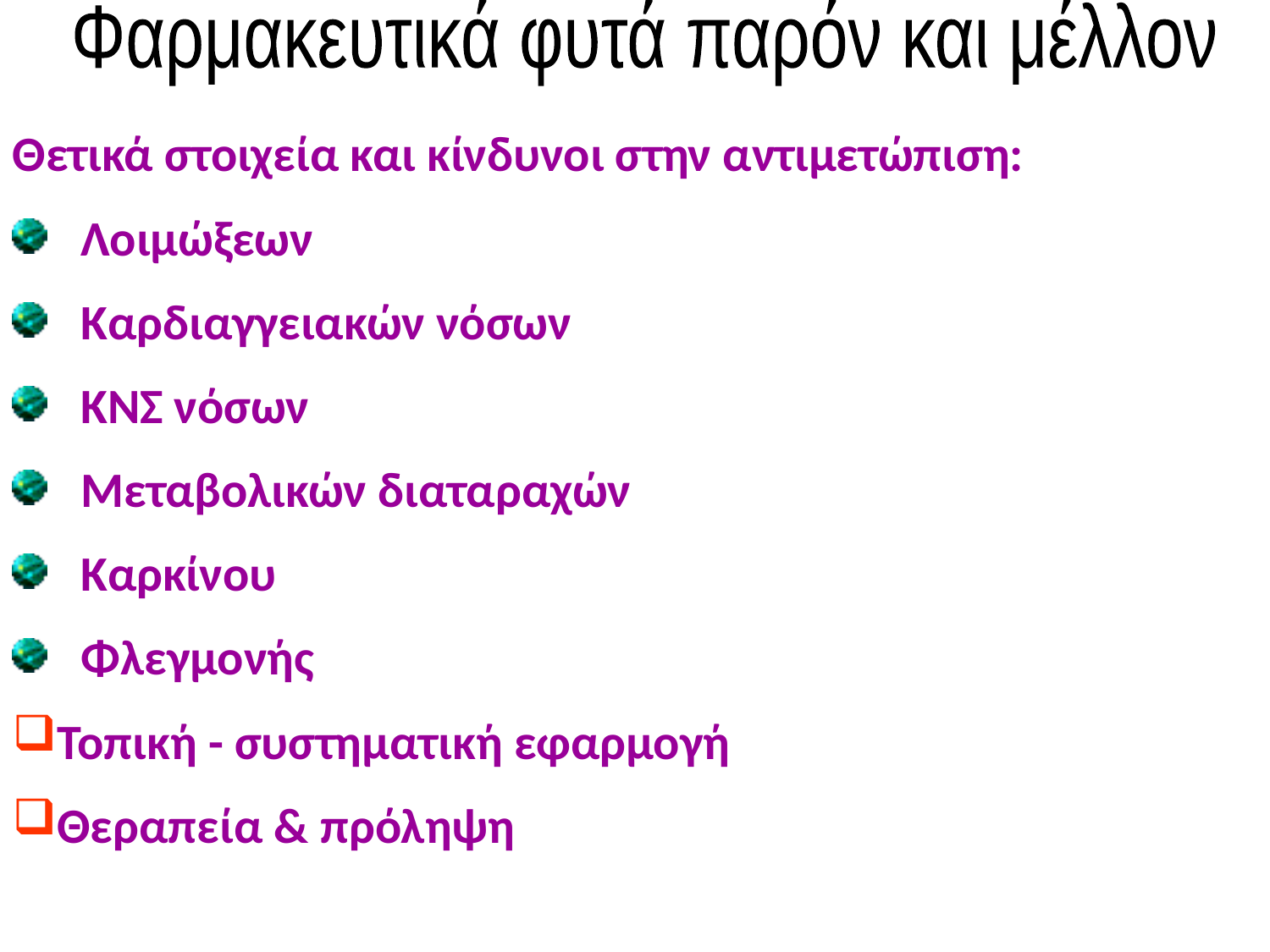

Φαρμακευτικά φυτά παρόν και μέλλον
Θετικά στοιχεία και κίνδυνοι στην αντιμετώπιση:
   Λοιμώξεων
   Καρδιαγγειακών νόσων
   ΚΝΣ νόσων
   Μεταβολικών διαταραχών
   Καρκίνου
   Φλεγμονής
Τοπική - συστηματική εφαρμογή
Θεραπεία & πρόληψη